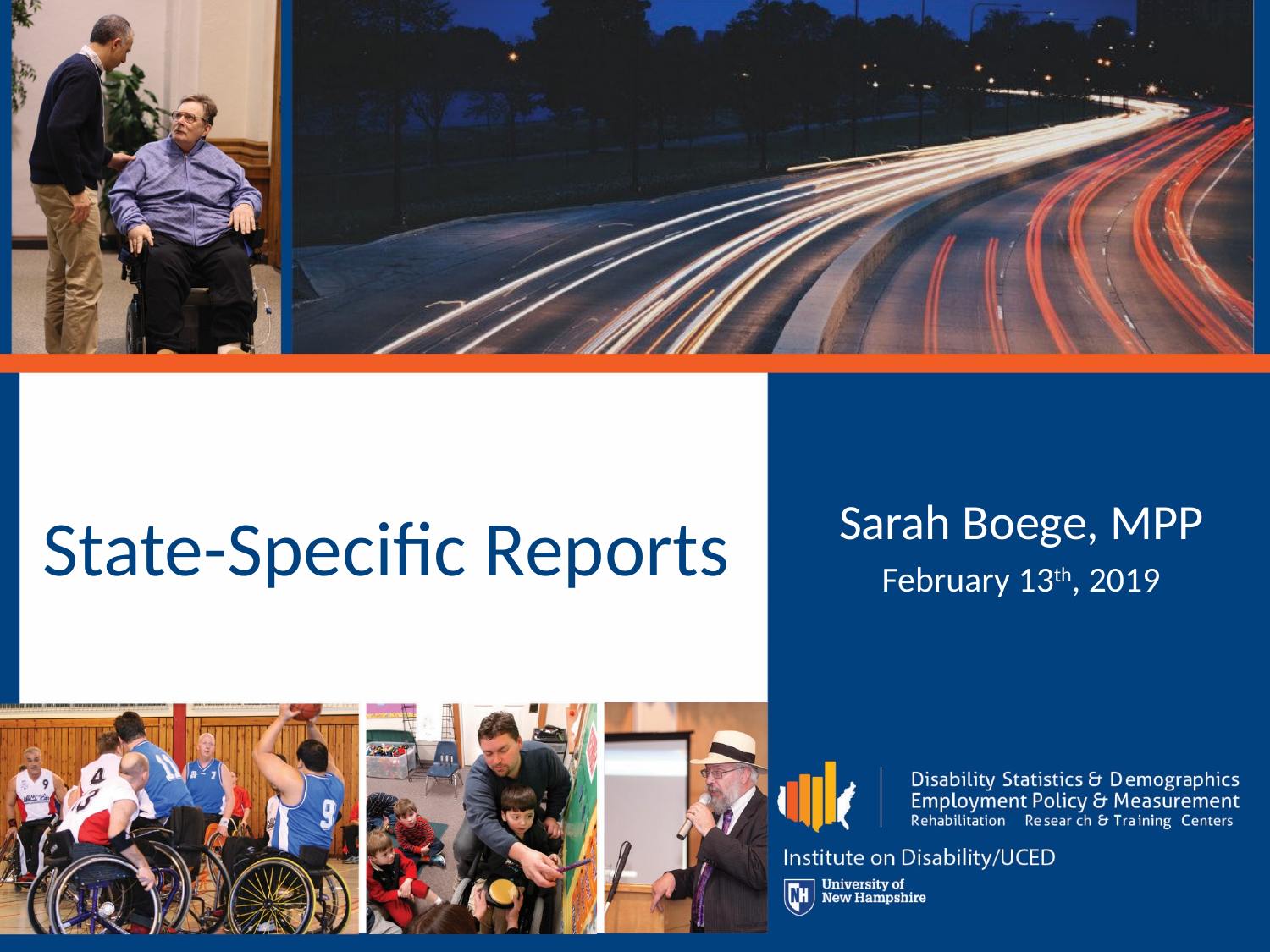

# State-Specific Reports
Sarah Boege, MPP
February 13th, 2019
2/12/19